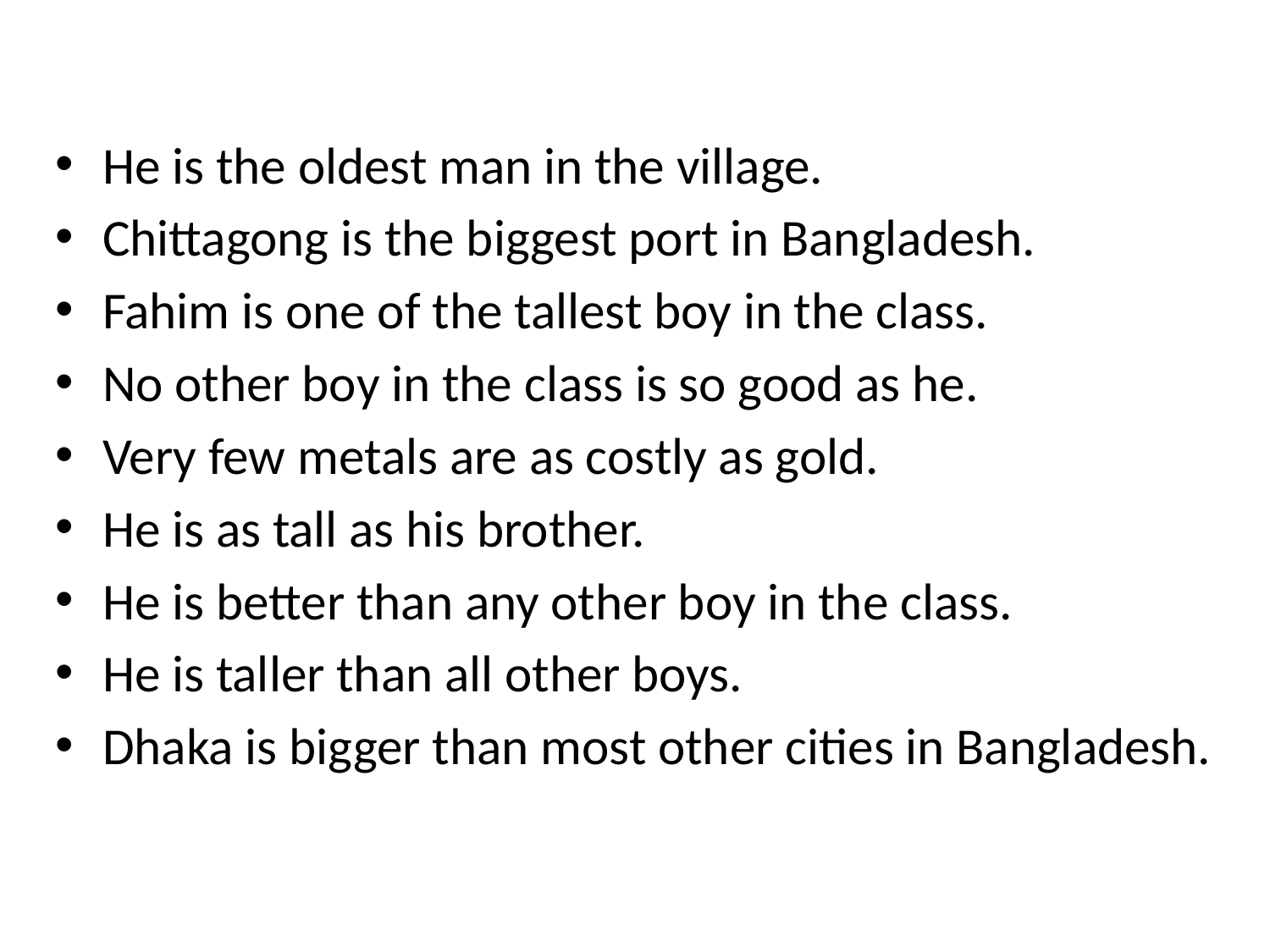

He is the oldest man in the village.
Chittagong is the biggest port in Bangladesh.
Fahim is one of the tallest boy in the class.
No other boy in the class is so good as he.
Very few metals are as costly as gold.
He is as tall as his brother.
He is better than any other boy in the class.
He is taller than all other boys.
Dhaka is bigger than most other cities in Bangladesh.